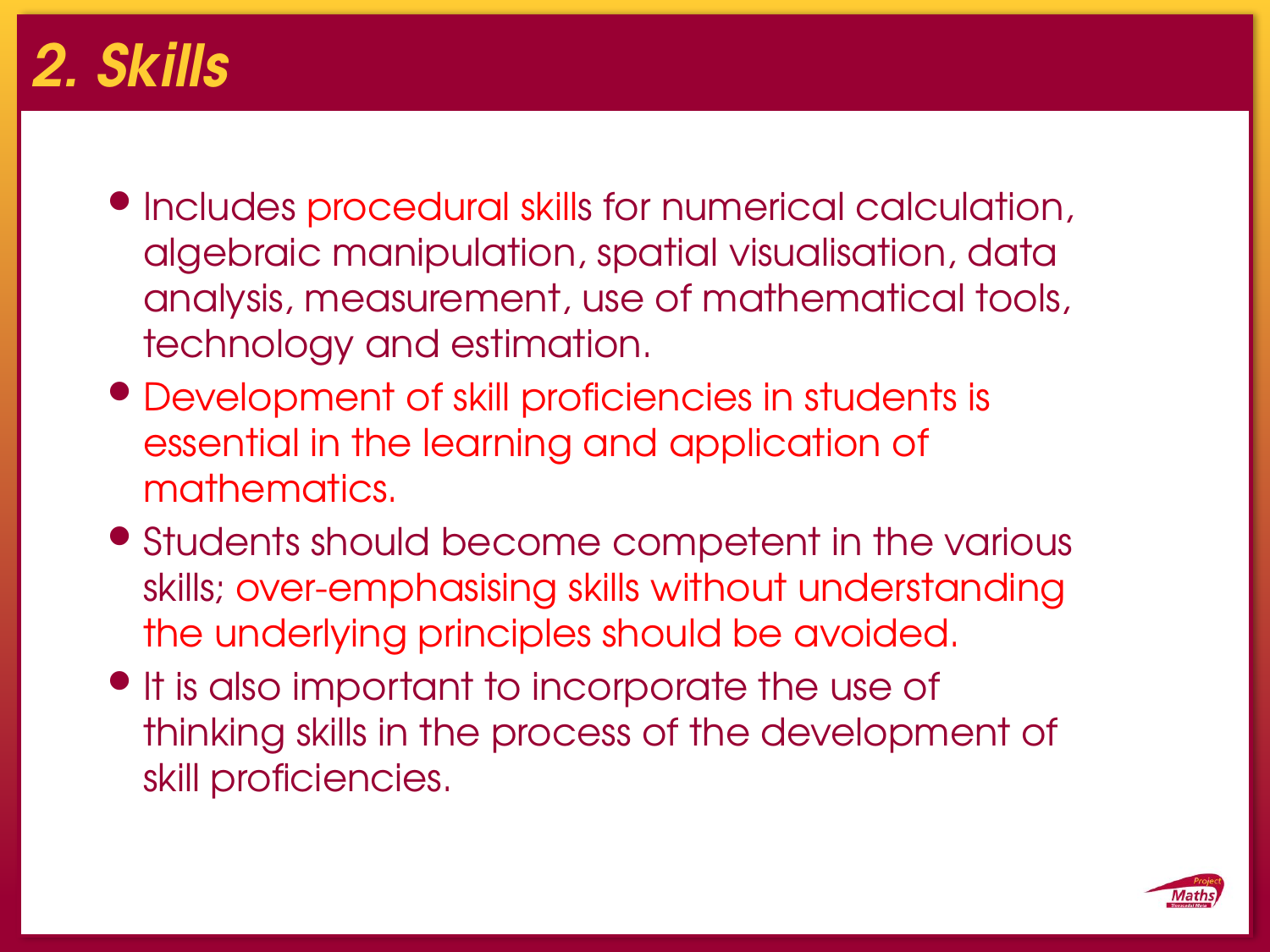

# 2. Skills
Includes procedural skills for numerical calculation, algebraic manipulation, spatial visualisation, data analysis, measurement, use of mathematical tools, technology and estimation.
Development of skill proficiencies in students is essential in the learning and application of mathematics.
Students should become competent in the various skills; over-emphasising skills without understanding the underlying principles should be avoided.
It is also important to incorporate the use of thinking skills in the process of the development of skill proficiencies.